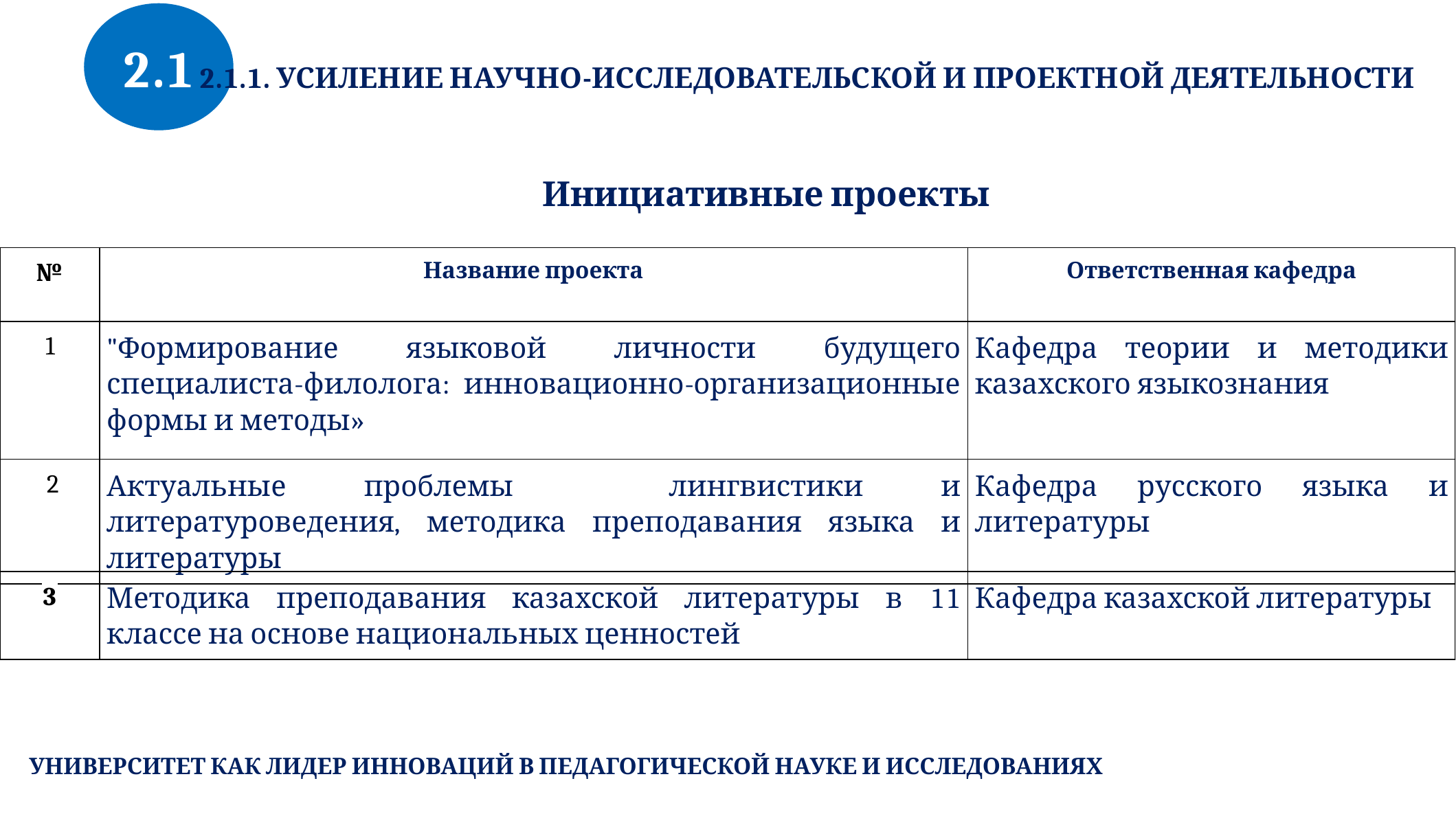

2.1
2.1.1. УСИЛЕНИЕ НАУЧНО-ИССЛЕДОВАТЕЛЬСКОЙ И ПРОЕКТНОЙ ДЕЯТЕЛЬНОСТИ
Инициативные проекты
| № | Название проекта | Ответственная кафедра |
| --- | --- | --- |
| 1 | "Формирование языковой личности будущего специалиста-филолога: инновационно-организационные формы и методы» | Кафедра теории и методики казахского языкознания |
| 2 | Актуальные проблемы лингвистики и литературоведения, методика преподавания языка и литературы | Кафедра русского языка и литературы |
| 3 | Методика преподавания казахской литературы в 11 классе на основе национальных ценностей | Кафедра казахской литературы |
| --- | --- | --- |
УНИВЕРСИТЕТ КАК ЛИДЕР ИННОВАЦИЙ В ПЕДАГОГИЧЕСКОЙ НАУКЕ И ИССЛЕДОВАНИЯХ